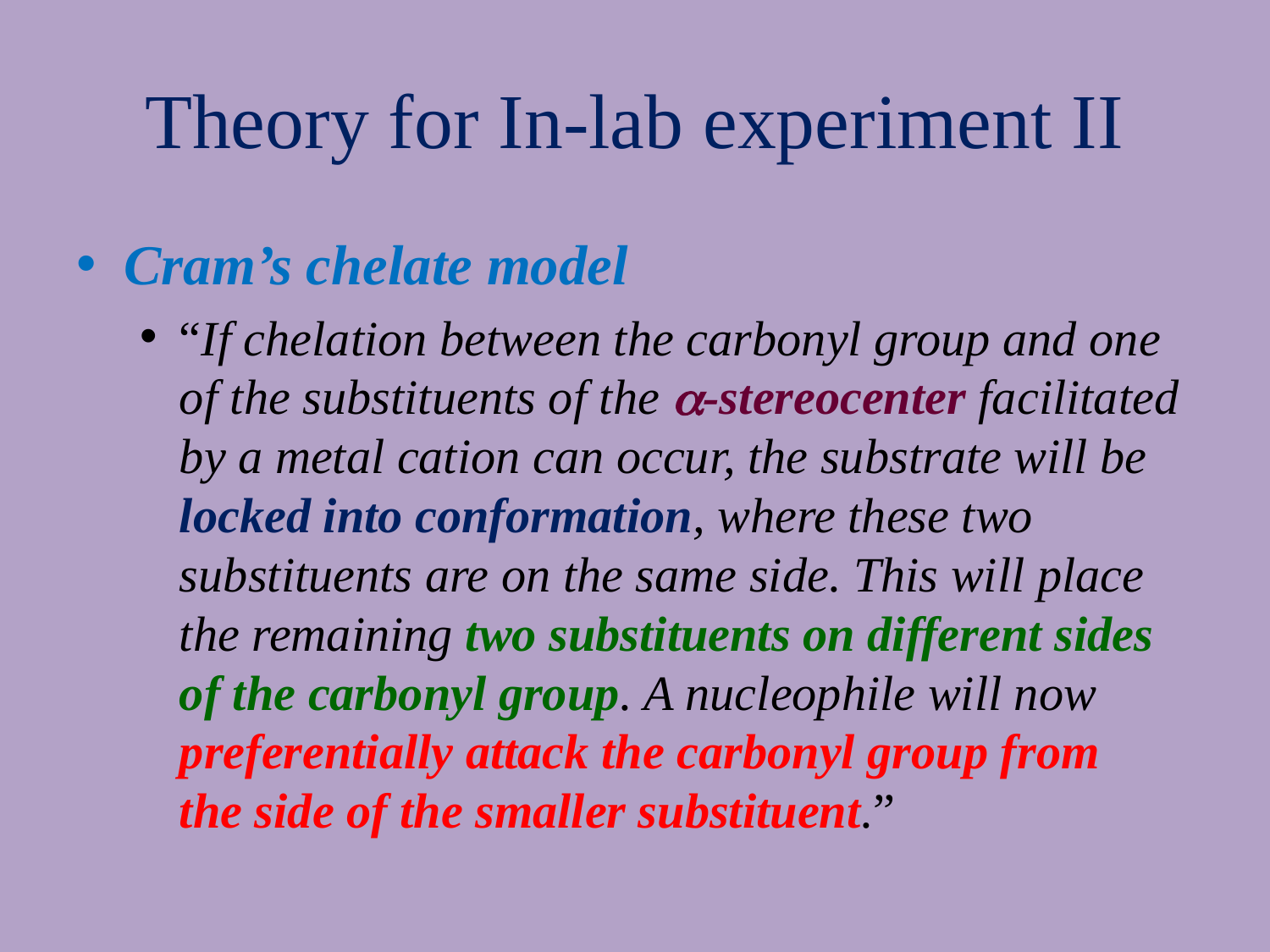

# Theory for In-lab experiment II
Cram’s chelate model
“If chelation between the carbonyl group and one of the substituents of the α-stereocenter facilitated by a metal cation can occur, the substrate will be locked into conformation, where these two substituents are on the same side. This will place the remaining two substituents on different sides of the carbonyl group. A nucleophile will now preferentially attack the carbonyl group from
the side of the smaller substituent.”